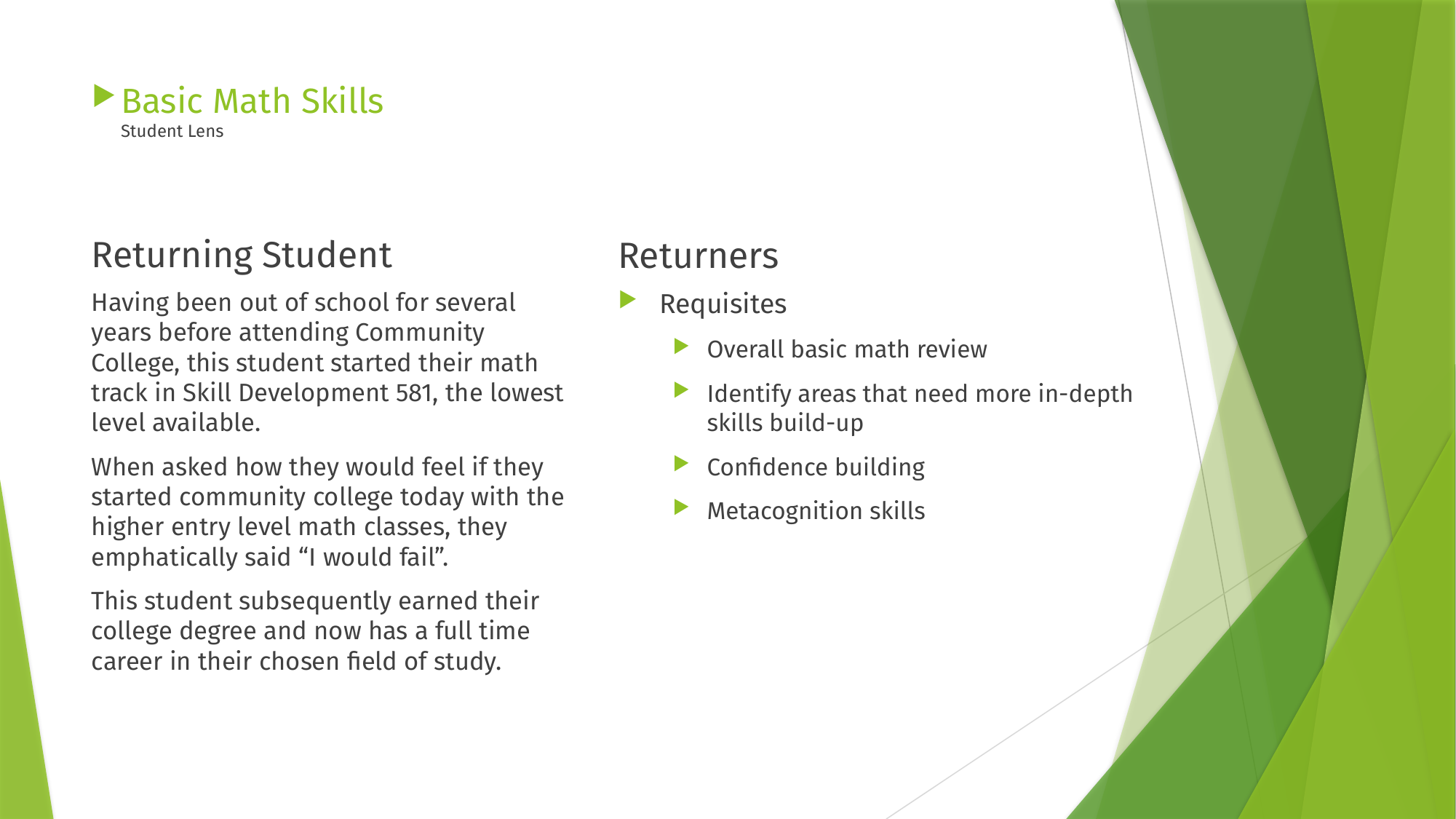

# Basic Math Skills Student Lens
Returning Student
Returners
Having been out of school for several years before attending Community College, this student started their math track in Skill Development 581, the lowest level available.
When asked how they would feel if they started community college today with the higher entry level math classes, they emphatically said “I would fail”.
This student subsequently earned their college degree and now has a full time career in their chosen field of study.

Requisites
Overall basic math review
Identify areas that need more in-depth skills build-up
Confidence building
Metacognition skills